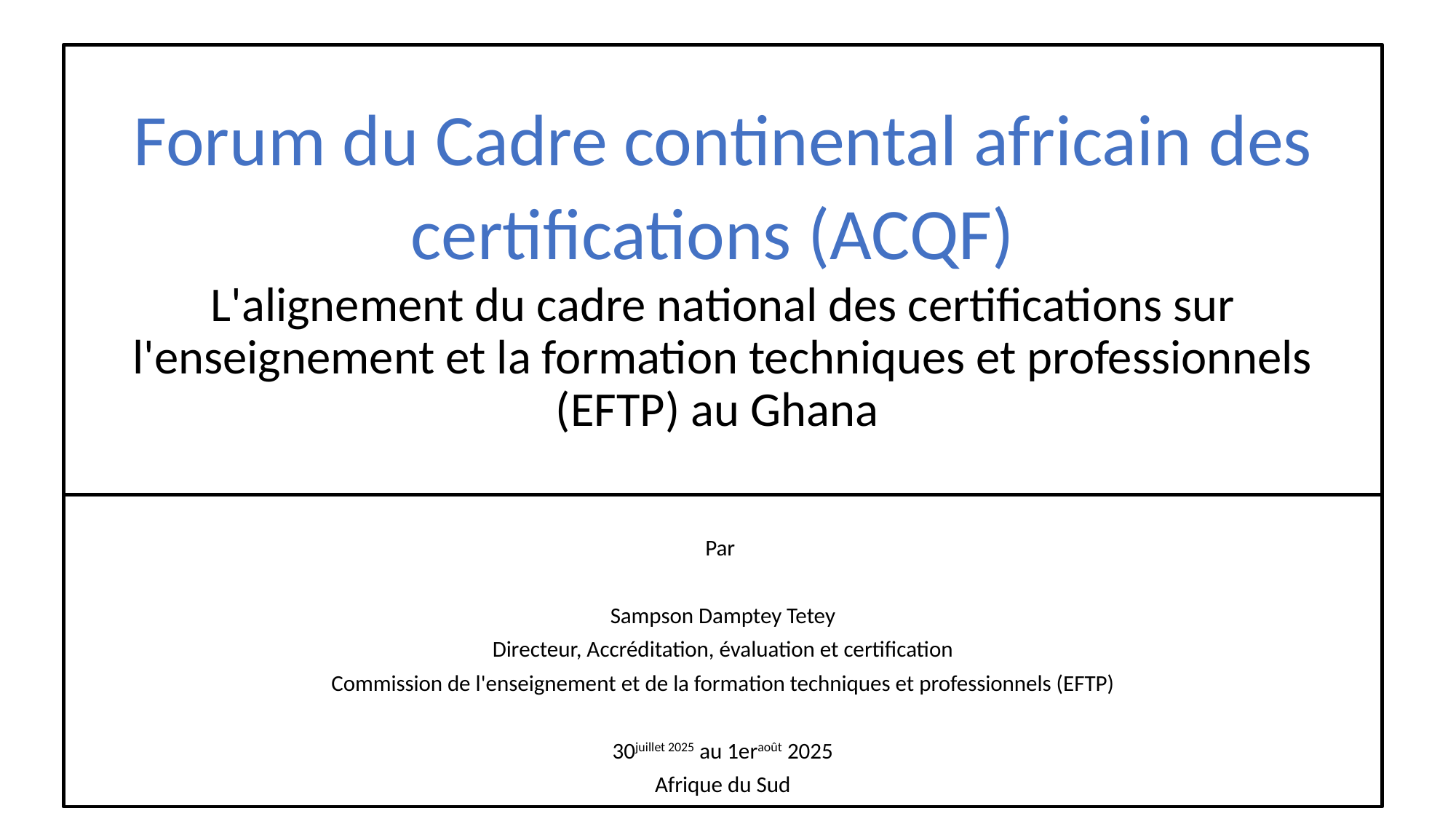

# Forum du Cadre continental africain des certifications (ACQF) L'alignement du cadre national des certifications sur l'enseignement et la formation techniques et professionnels (EFTP) au Ghana

Par

Sampson Damptey Tetey
Directeur, Accréditation, évaluation et certification
Commission de l'enseignement et de la formation techniques et professionnels (EFTP)

30juillet 2025 au 1eraoût 2025
Afrique du Sud